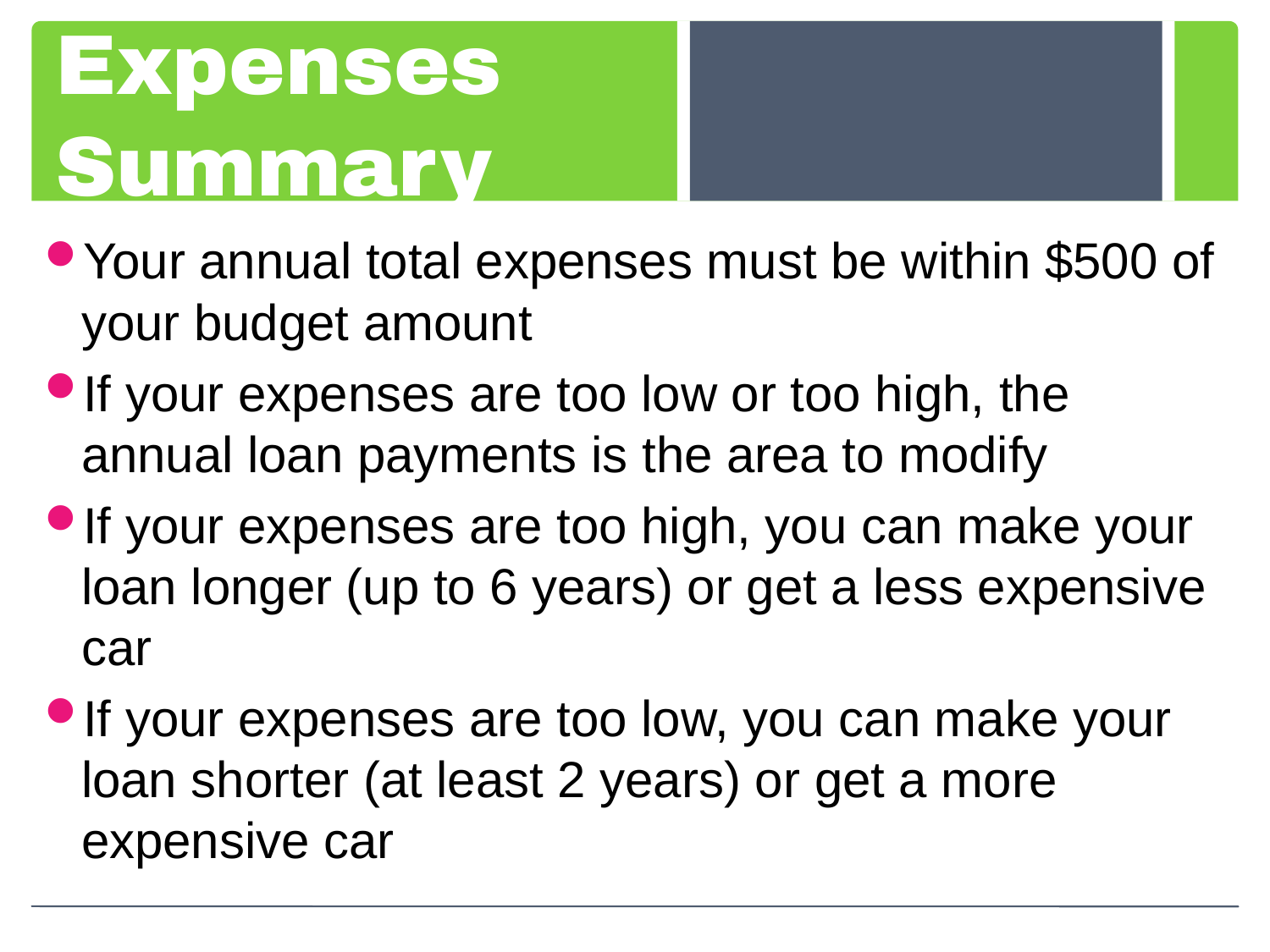

# Expenses Summary

Your annual total expenses must be within $500 of your budget amount
If your expenses are too low or too high, the annual loan payments is the area to modify
If your expenses are too high, you can make your loan longer (up to 6 years) or get a less expensive car
If your expenses are too low, you can make your loan shorter (at least 2 years) or get a more expensive car